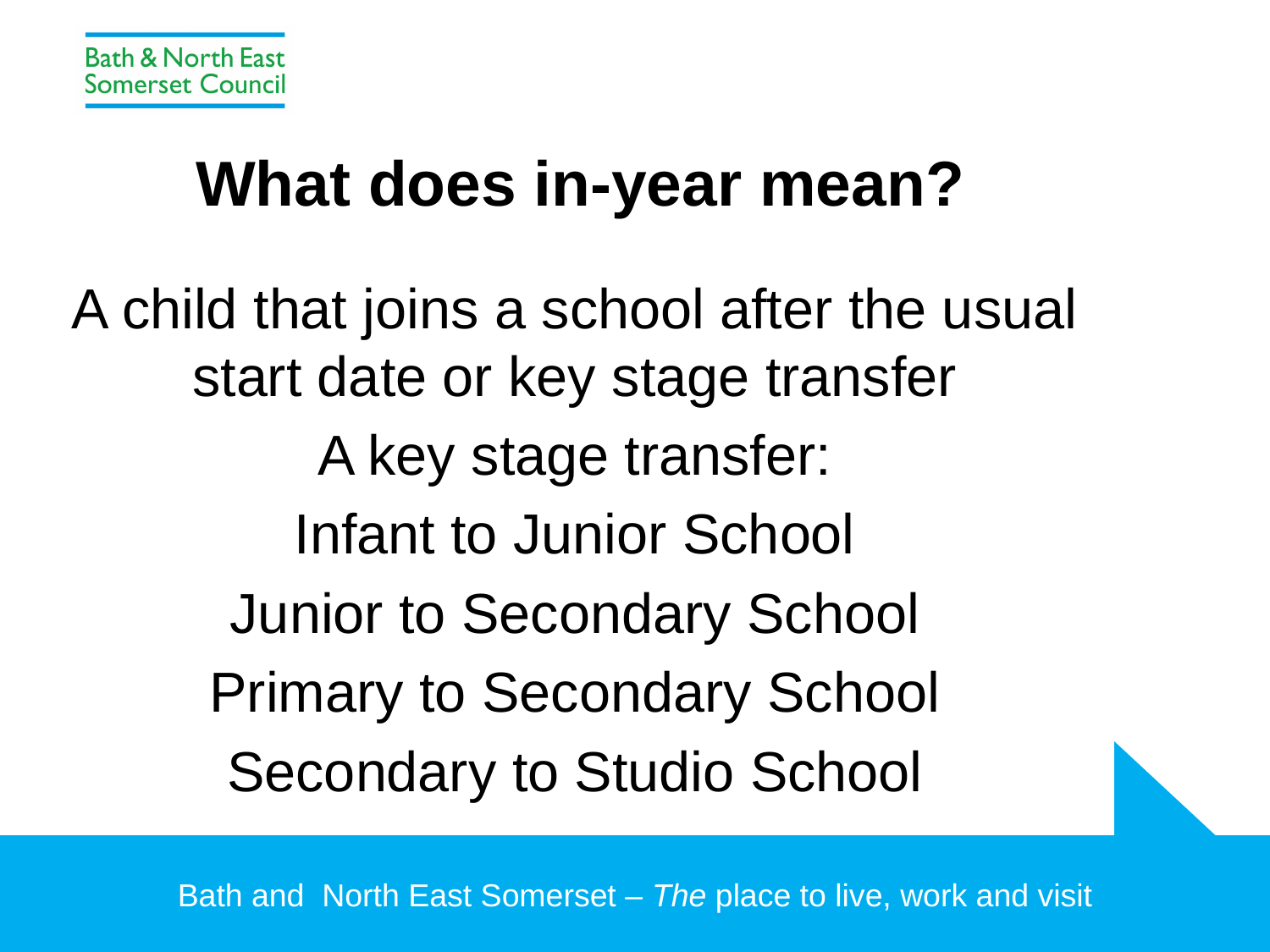

# What does in-year mean?
A child that joins a school after the usual start date or key stage transfer
A key stage transfer:
Infant to Junior School
Junior to Secondary School
Primary to Secondary School
Secondary to Studio School